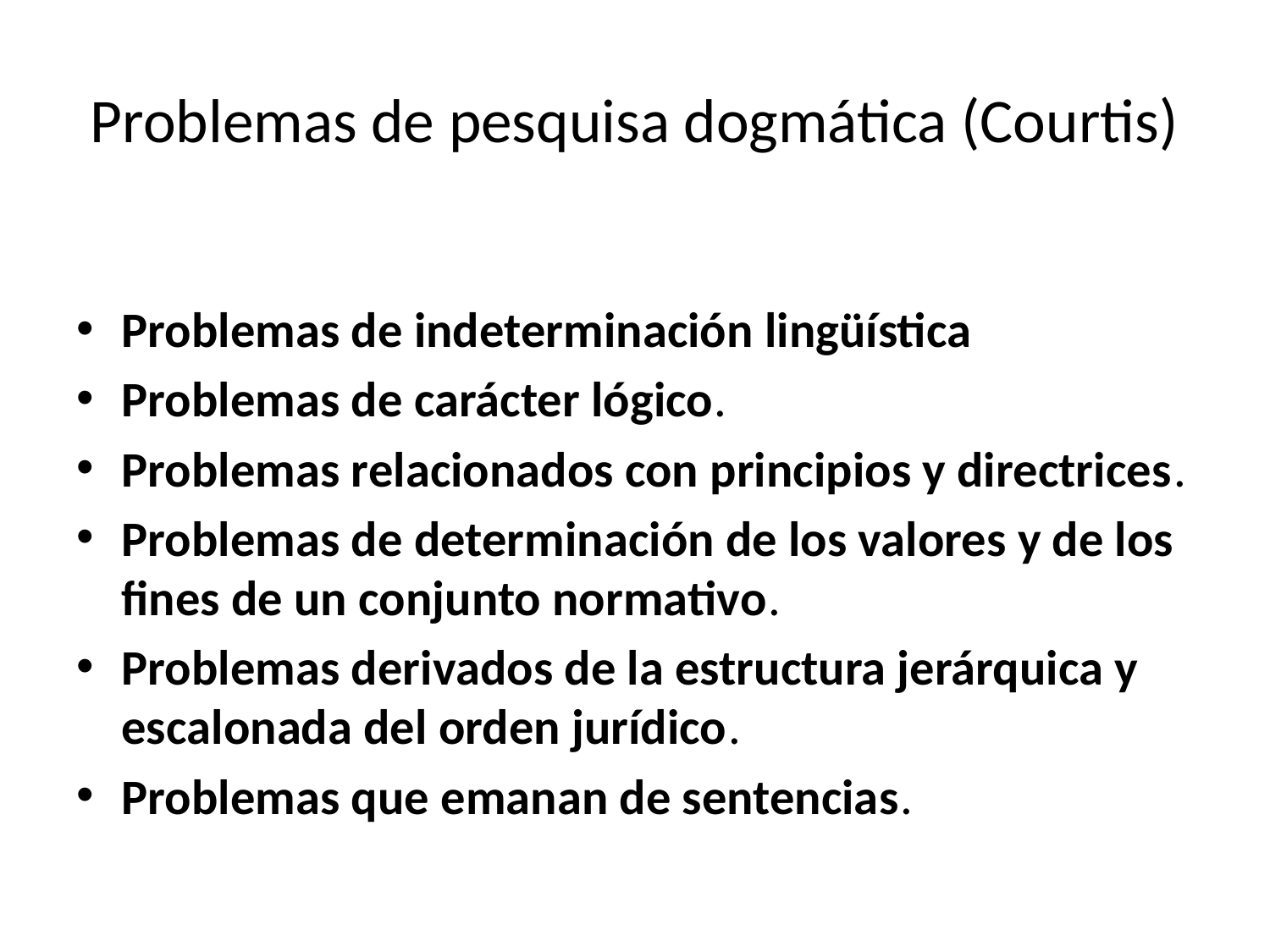

# Problemas de pesquisa dogmática (Courtis)

Problemas de indeterminación lingüística
Problemas de carácter lógico.
Problemas relacionados con principios y directrices.
Problemas de determinación de los valores y de los fines de un conjunto normativo.
Problemas derivados de la estructura jerárquica y escalonada del orden jurídico.
Problemas que emanan de sentencias.